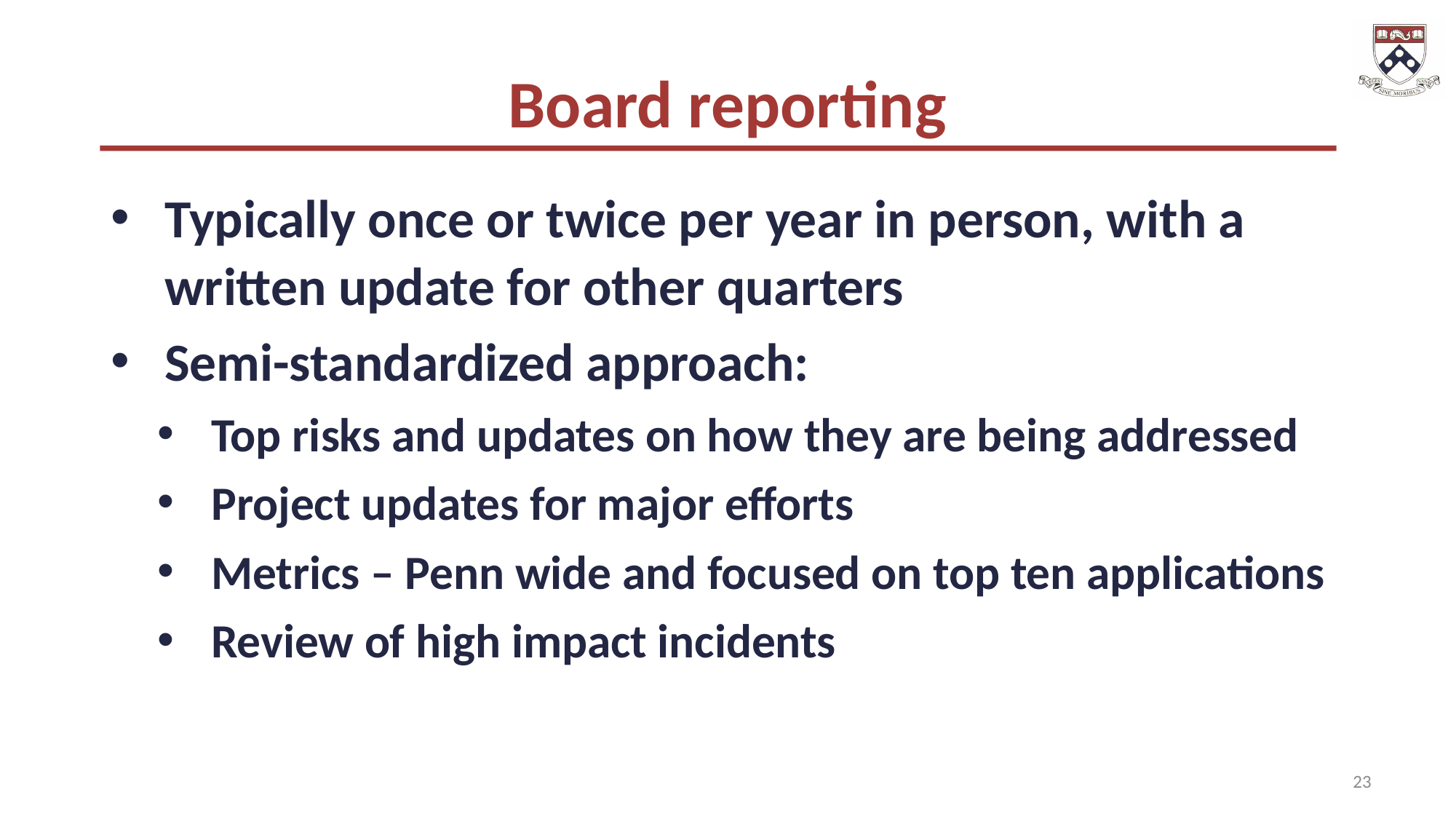

# Board reporting

Typically once or twice per year in person, with a written update for other quarters
Semi-standardized approach:
Top risks and updates on how they are being addressed
Project updates for major efforts
Metrics – Penn wide and focused on top ten applications
Review of high impact incidents

23